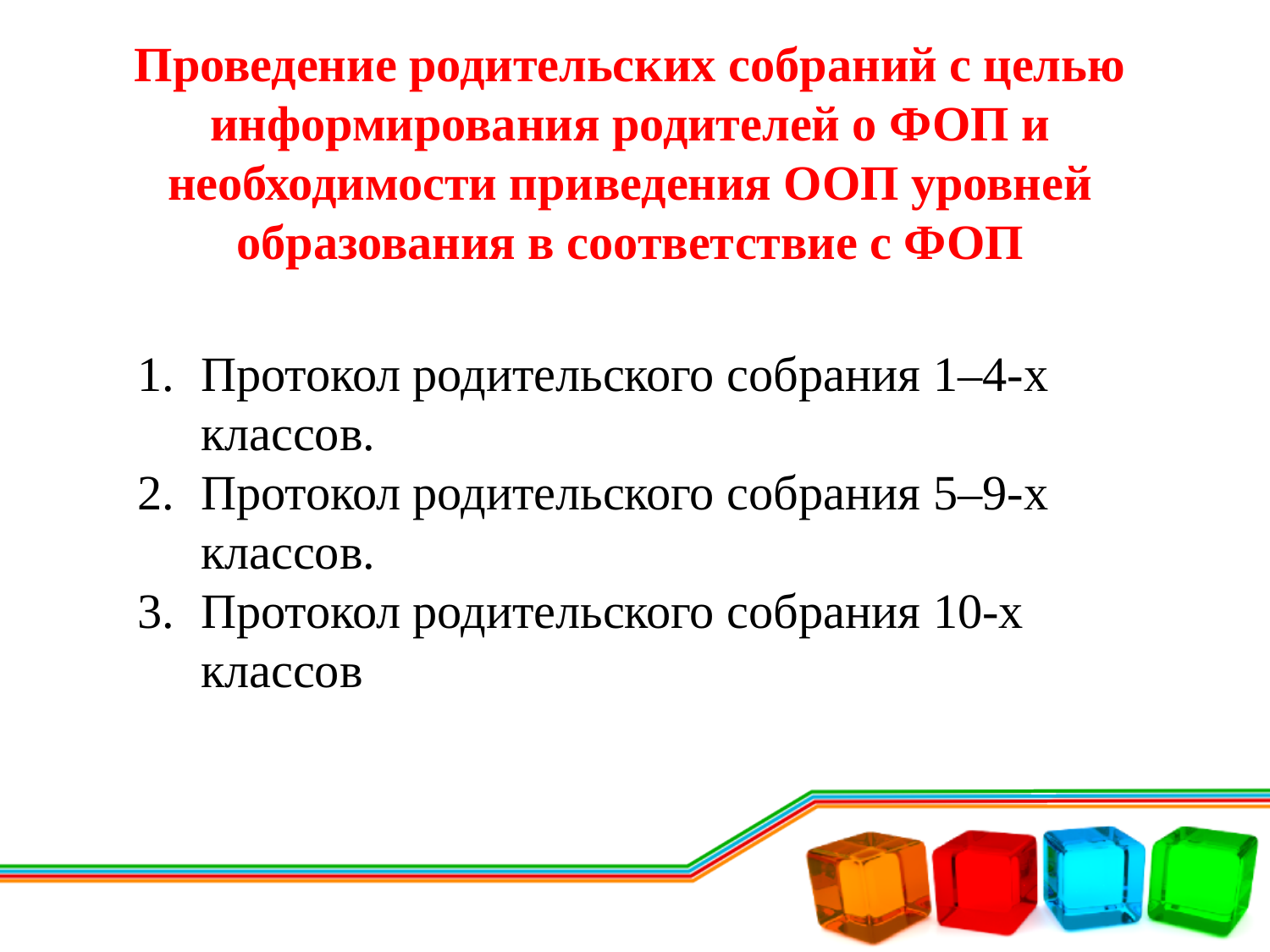

Проведение родительских собраний с целью информирования родителей о ФОП и необходимости приведения ООП уровней образования в соответствие с ФОП
Протокол родительского собрания 1–4-х классов.
Протокол родительского собрания 5–9-х классов.
Протокол родительского собрания 10-х классов